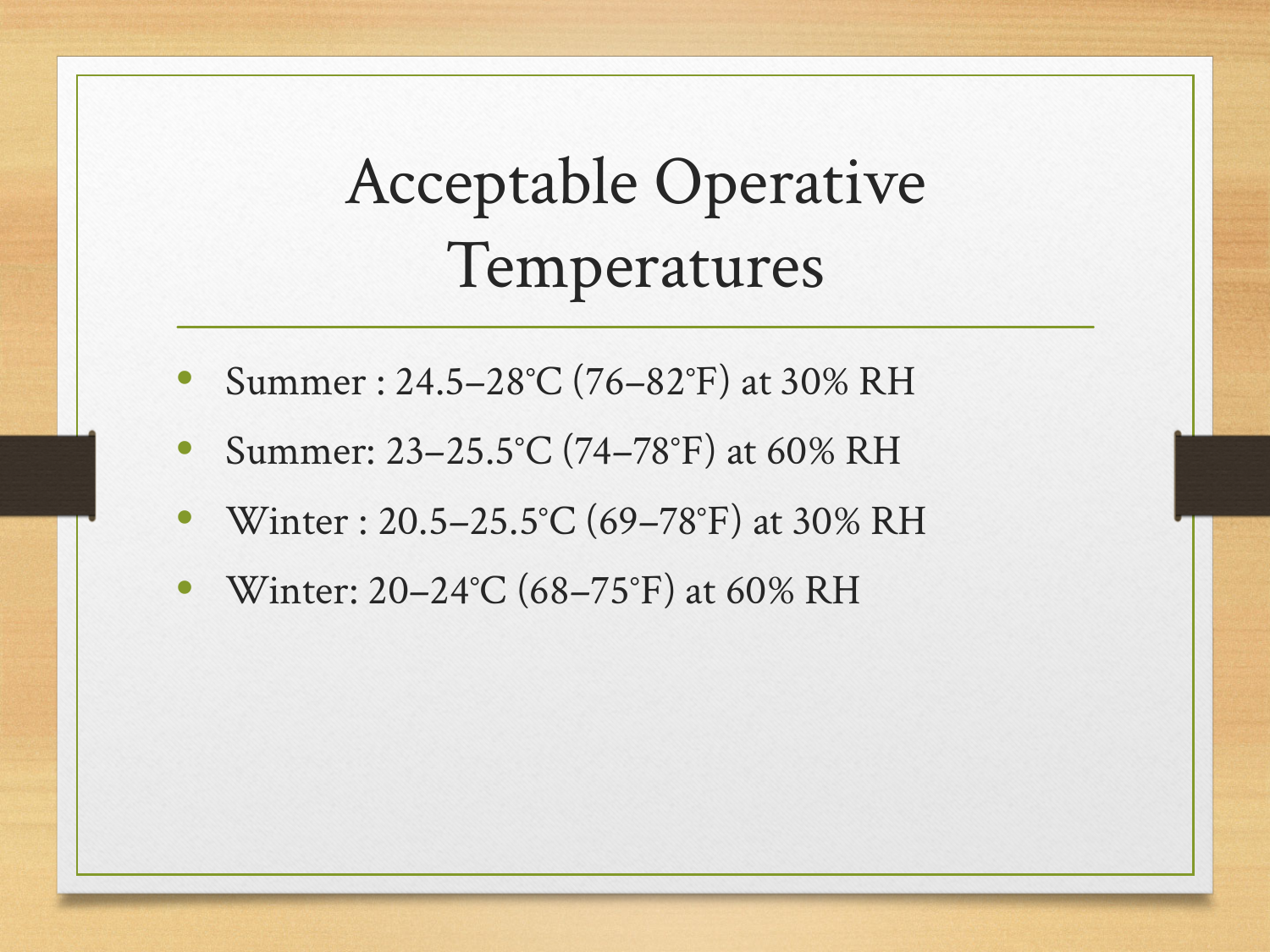

# Acceptable Operative Temperatures
 Summer : 24.5–28°C (76–82°F) at 30% RH
 Summer: 23–25.5°C (74–78°F) at 60% RH
 Winter : 20.5–25.5°C (69–78°F) at 30% RH
 Winter: 20–24°C (68–75°F) at 60% RH